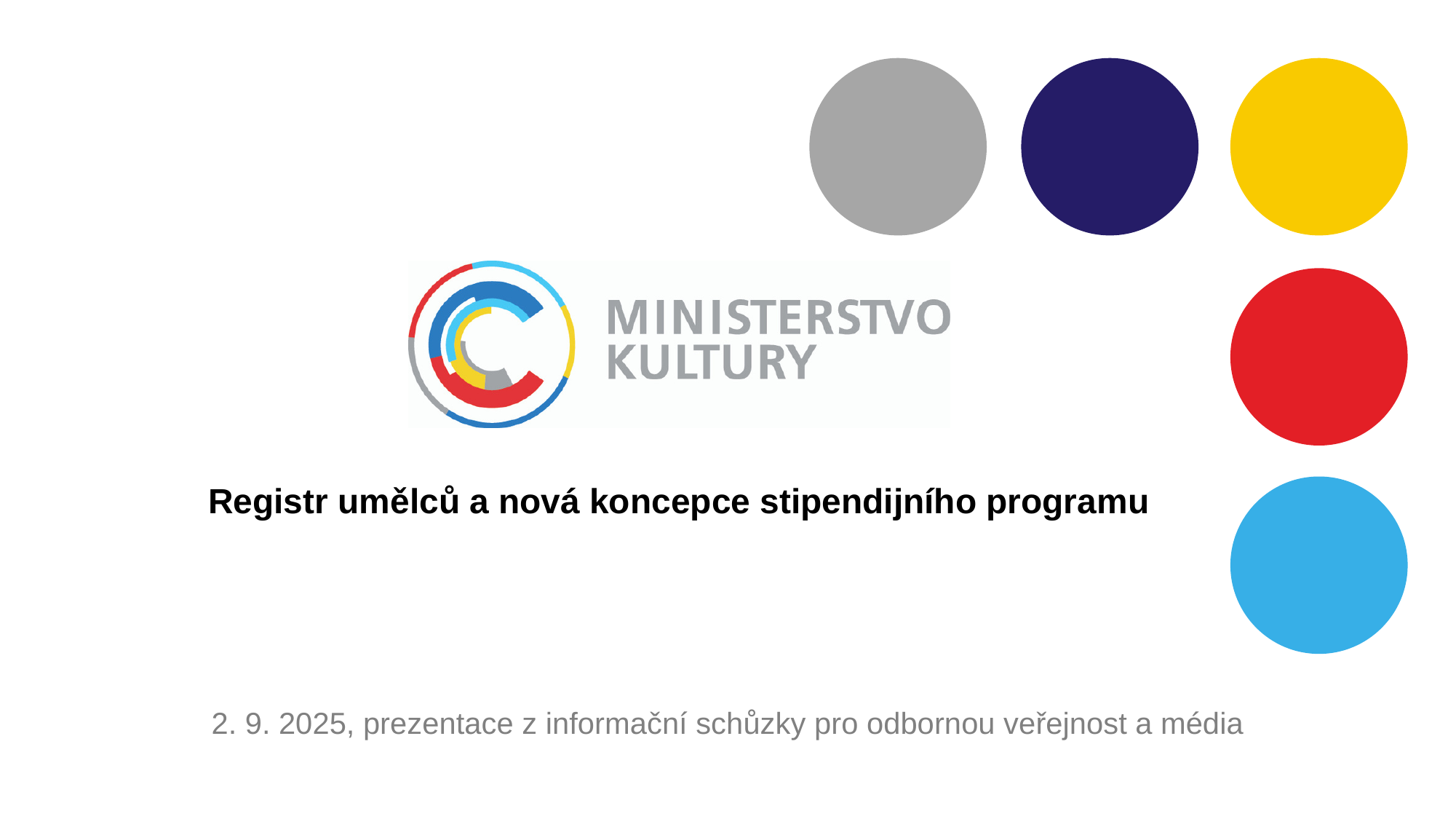

Registr umělců a nová koncepce stipendijního programu

2. 9. 2025, prezentace z informační schůzky pro odbornou veřejnost a média